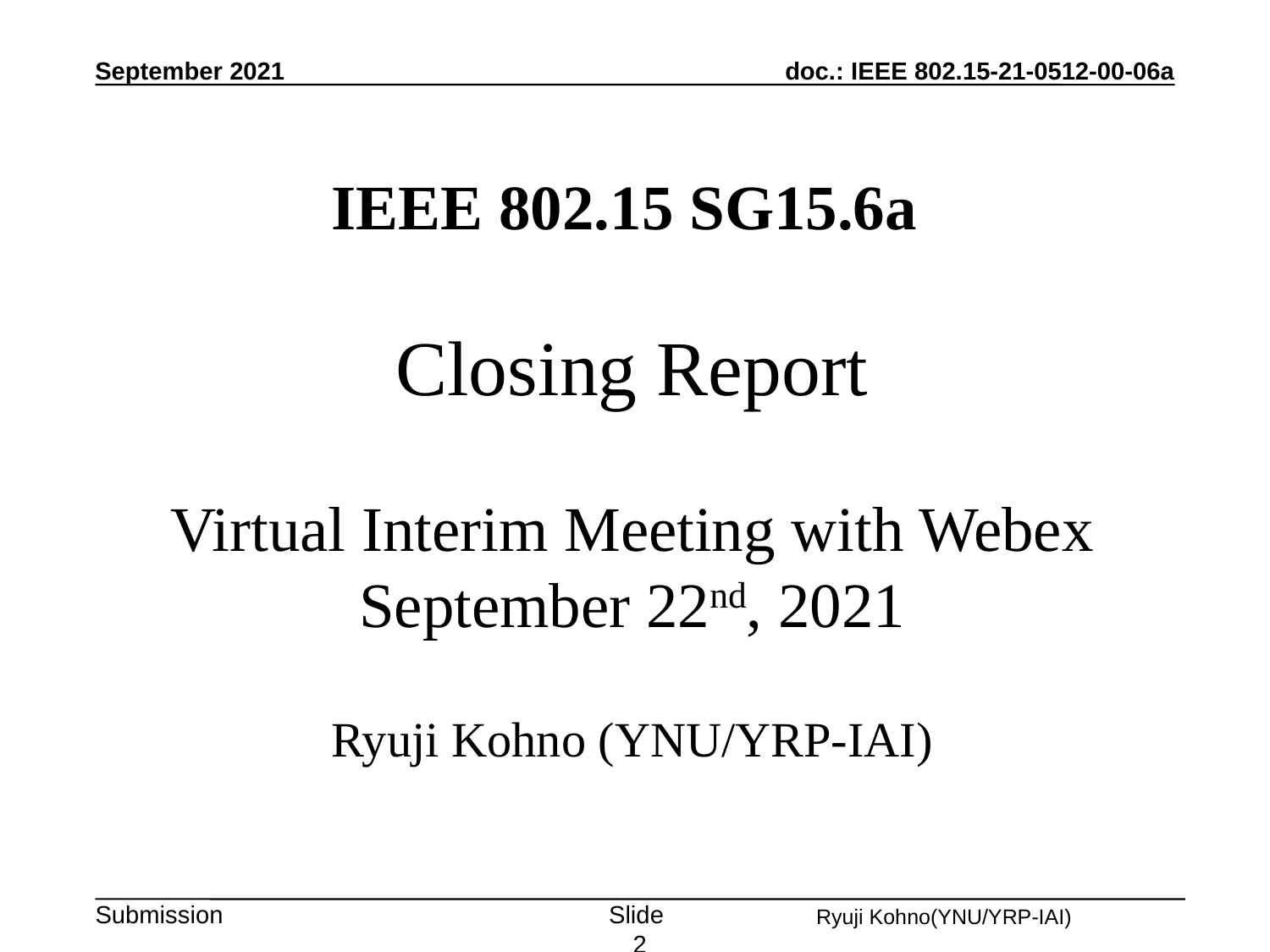

September 2021
# IEEE 802.15 SG15.6a Closing Report Virtual Interim Meeting with Webex September 22nd, 2021 Ryuji Kohno (YNU/YRP-IAI)
Slide 2